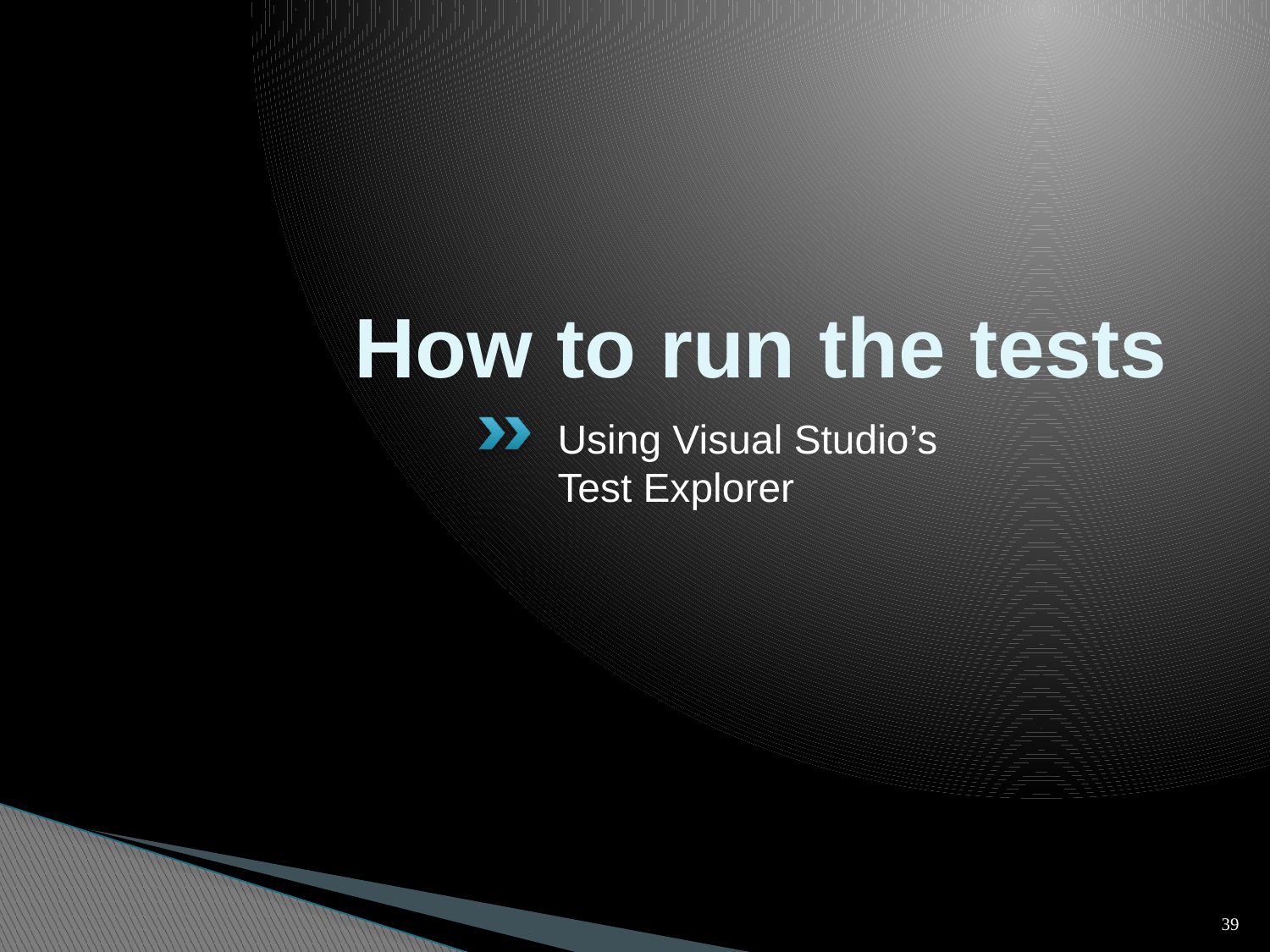

# How to run the tests
Using Visual Studio’s
Test Explorer
39